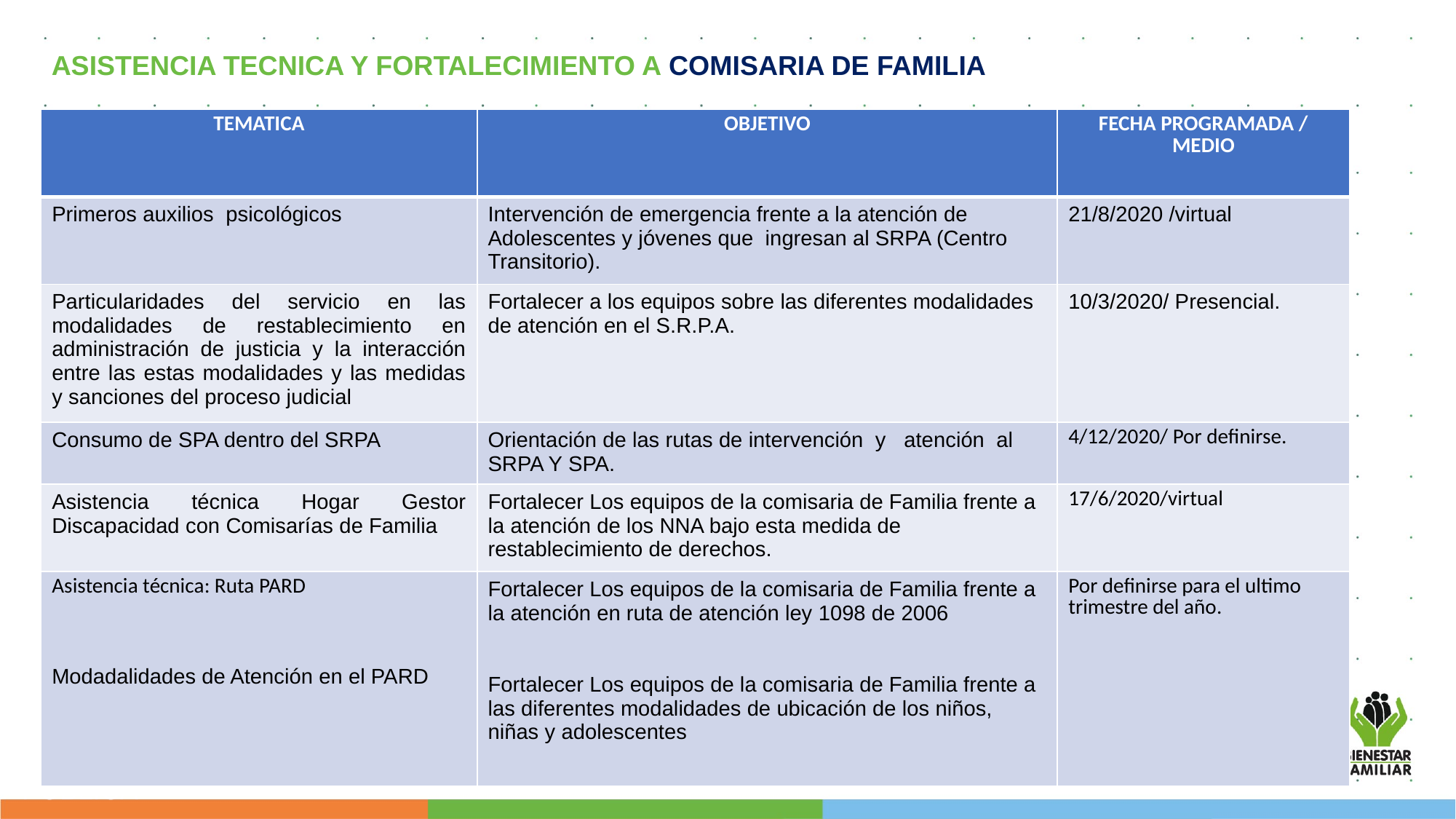

ASISTENCIA TECNICA Y FORTALECIMIENTO A COMISARIA DE FAMILIA
| TEMATICA | OBJETIVO | FECHA PROGRAMADA / MEDIO |
| --- | --- | --- |
| Primeros auxilios psicológicos | Intervención de emergencia frente a la atención de Adolescentes y jóvenes que ingresan al SRPA (Centro Transitorio). | 21/8/2020 /virtual |
| Particularidades del servicio en las modalidades de restablecimiento en administración de justicia y la interacción entre las estas modalidades y las medidas y sanciones del proceso judicial | Fortalecer a los equipos sobre las diferentes modalidades de atención en el S.R.P.A. | 10/3/2020/ Presencial. |
| Consumo de SPA dentro del SRPA | Orientación de las rutas de intervención y atención al SRPA Y SPA. | 4/12/2020/ Por definirse. |
| Asistencia técnica Hogar Gestor Discapacidad con Comisarías de Familia | Fortalecer Los equipos de la comisaria de Familia frente a la atención de los NNA bajo esta medida de restablecimiento de derechos. | 17/6/2020/virtual |
| Asistencia técnica: Ruta PARD Modadalidades de Atención en el PARD | Fortalecer Los equipos de la comisaria de Familia frente a la atención en ruta de atención ley 1098 de 2006 Fortalecer Los equipos de la comisaria de Familia frente a las diferentes modalidades de ubicación de los niños, niñas y adolescentes | Por definirse para el ultimo trimestre del año. |
PÚBLICA